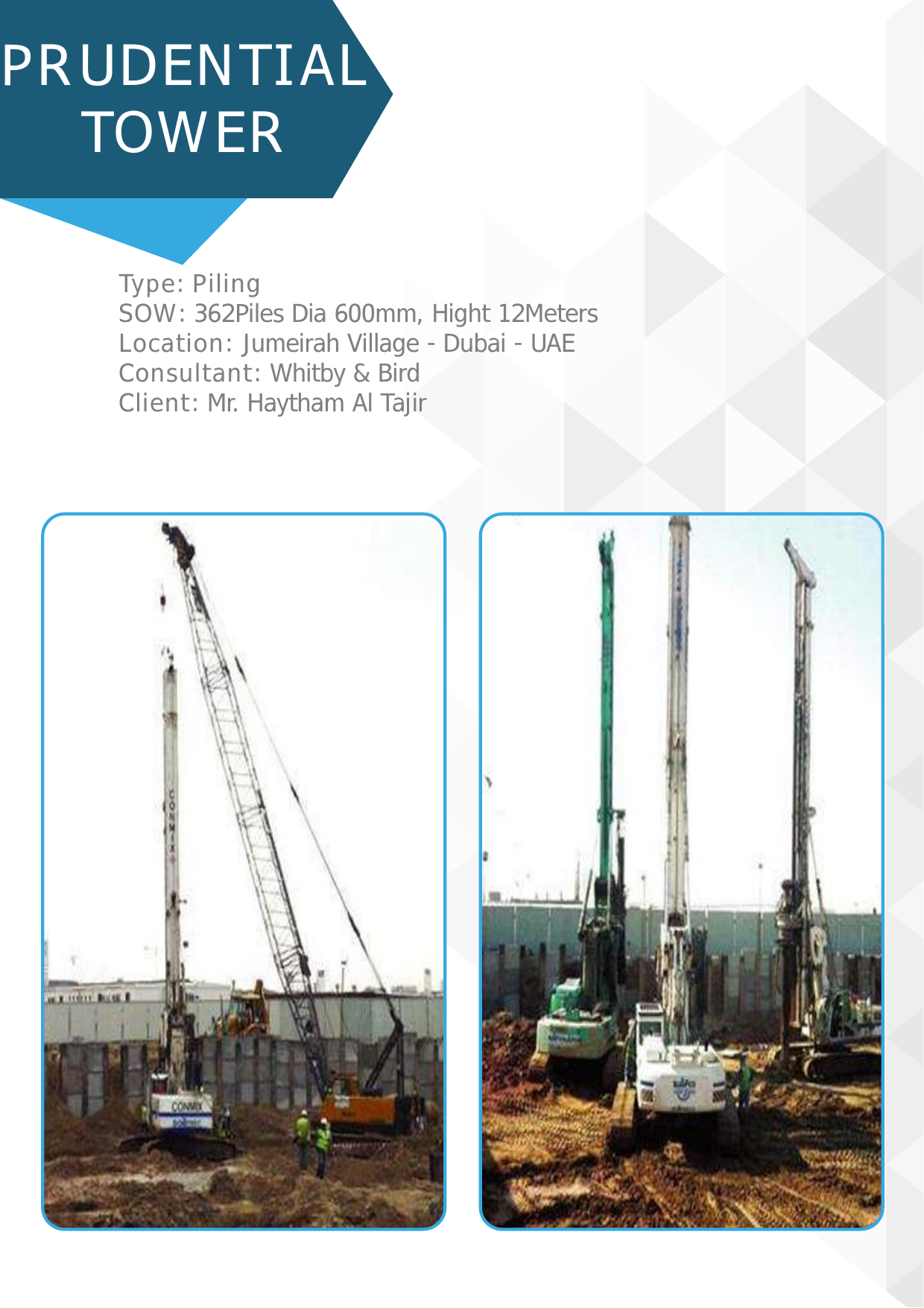

PRUDENTIAL TOWER
Type: Piling
SOW: 362Piles Dia 600mm, Hight 12Meters
Location: Jumeirah Village - Dubai - UAE
Consultant: Whitby & Bird
Client: Mr. Haytham Al Tajir